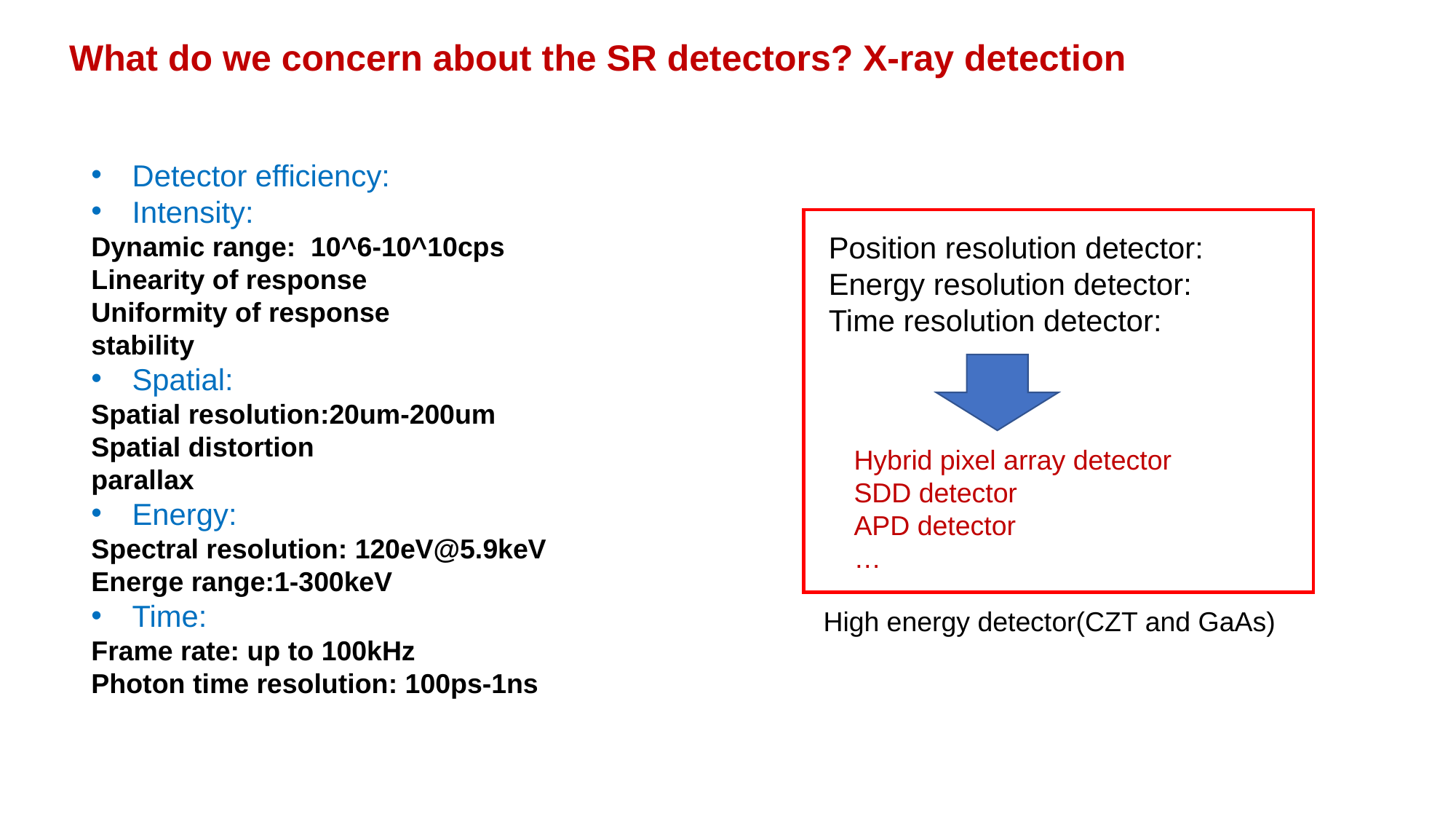

What do we concern about the SR detectors? X-ray detection
Detector efficiency:
Intensity:
Dynamic range:  10^6-10^10cps
Linearity of response
Uniformity of response
stability
Spatial:
Spatial resolution:20um-200um
Spatial distortion
parallax
Energy:
Spectral resolution: 120eV@5.9keV
Energe range:1-300keV
Time:
Frame rate: up to 100kHz
Photon time resolution: 100ps-1ns

Position resolution detector:
Energy resolution detector:
Time resolution detector:

Hybrid pixel array detector
SDD detector
APD detector
…
High energy detector(CZT and GaAs)